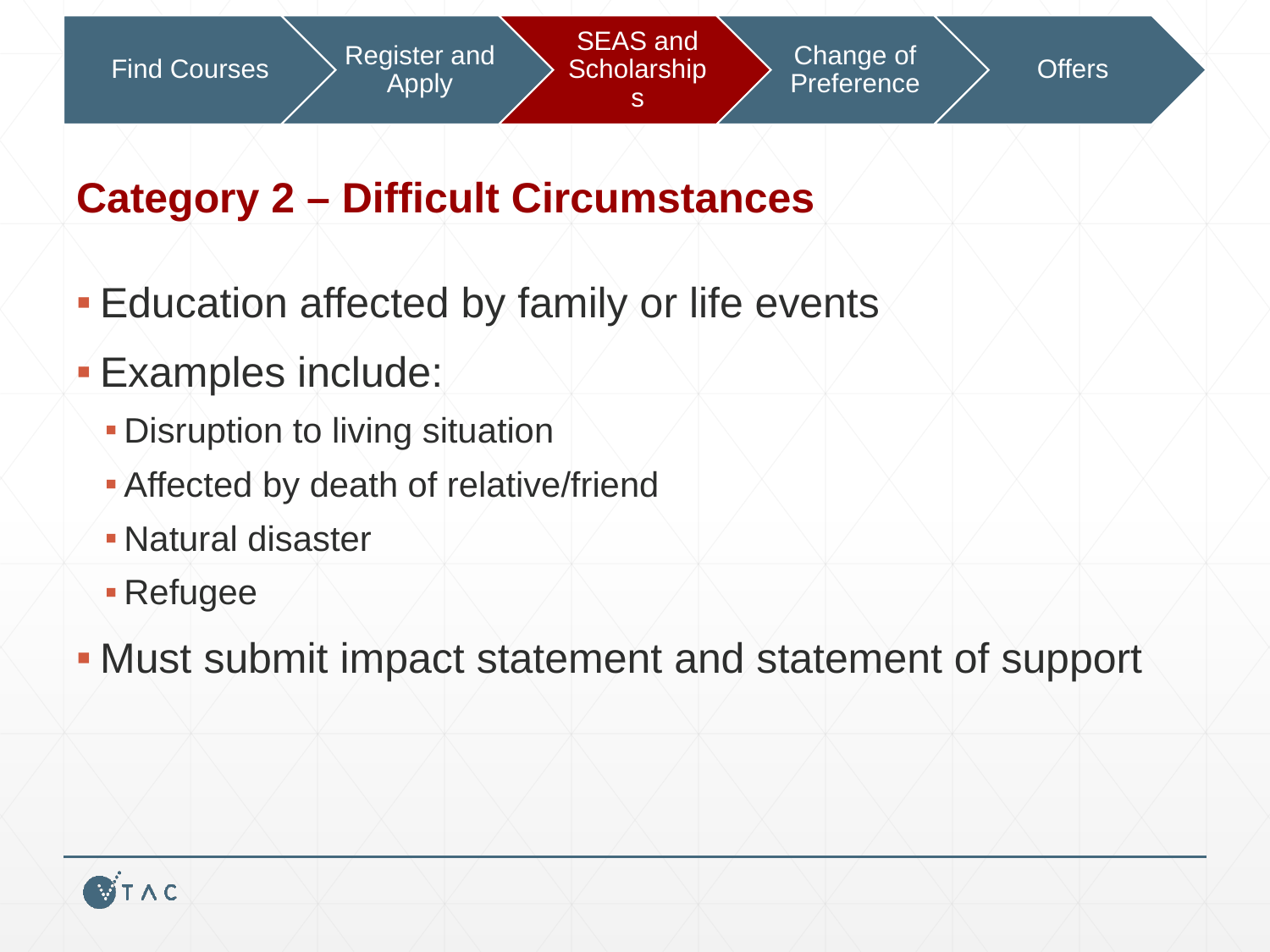

Find Courses
Register and Apply
SEAS and Scholarships
Change of Preference
Offers
# Category 2 – Difficult Circumstances
Education affected by family or life events
Examples include:
Disruption to living situation
Affected by death of relative/friend
Natural disaster
Refugee
Must submit impact statement and statement of support